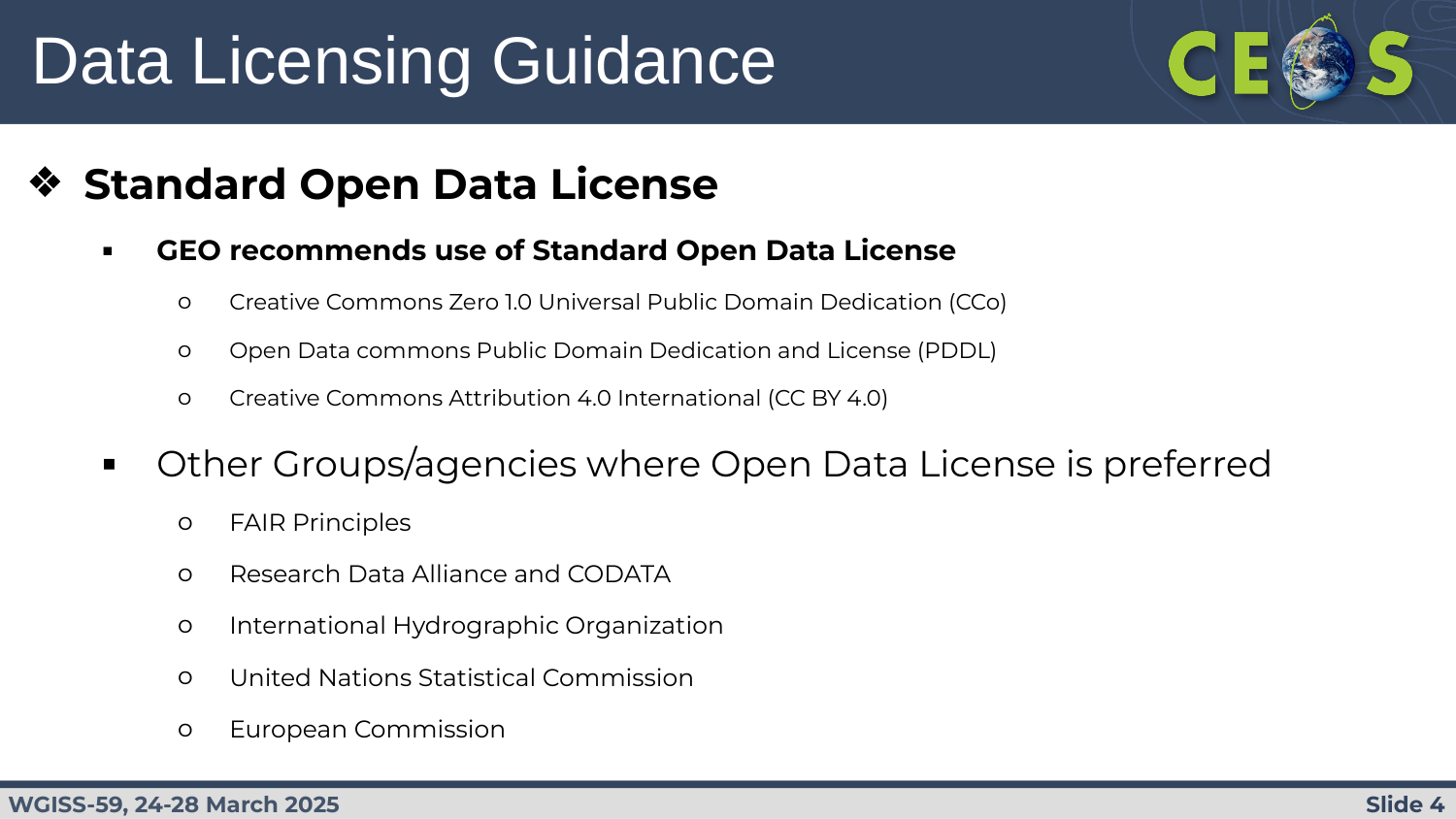

# Data Licensing Guidance
Standard Open Data License
GEO recommends use of Standard Open Data License
Creative Commons Zero 1.0 Universal Public Domain Dedication (CCo)
Open Data commons Public Domain Dedication and License (PDDL)
Creative Commons Attribution 4.0 International (CC BY 4.0)
Other Groups/agencies where Open Data License is preferred
FAIR Principles
Research Data Alliance and CODATA
International Hydrographic Organization
United Nations Statistical Commission
European Commission